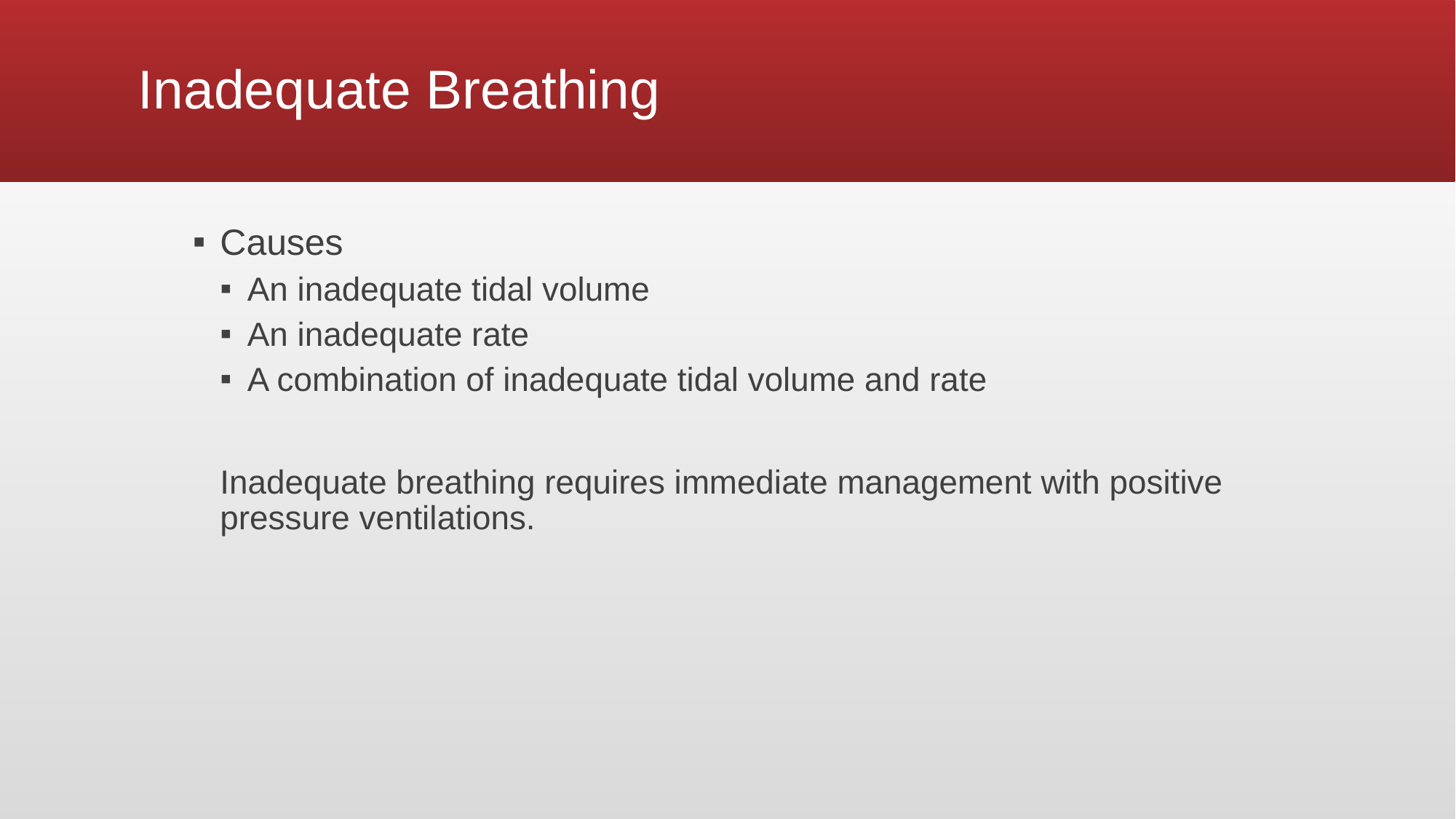

# Inadequate Breathing
Causes
An inadequate tidal volume
An inadequate rate
A combination of inadequate tidal volume and rate

Inadequate breathing requires immediate management with positive pressure ventilations.